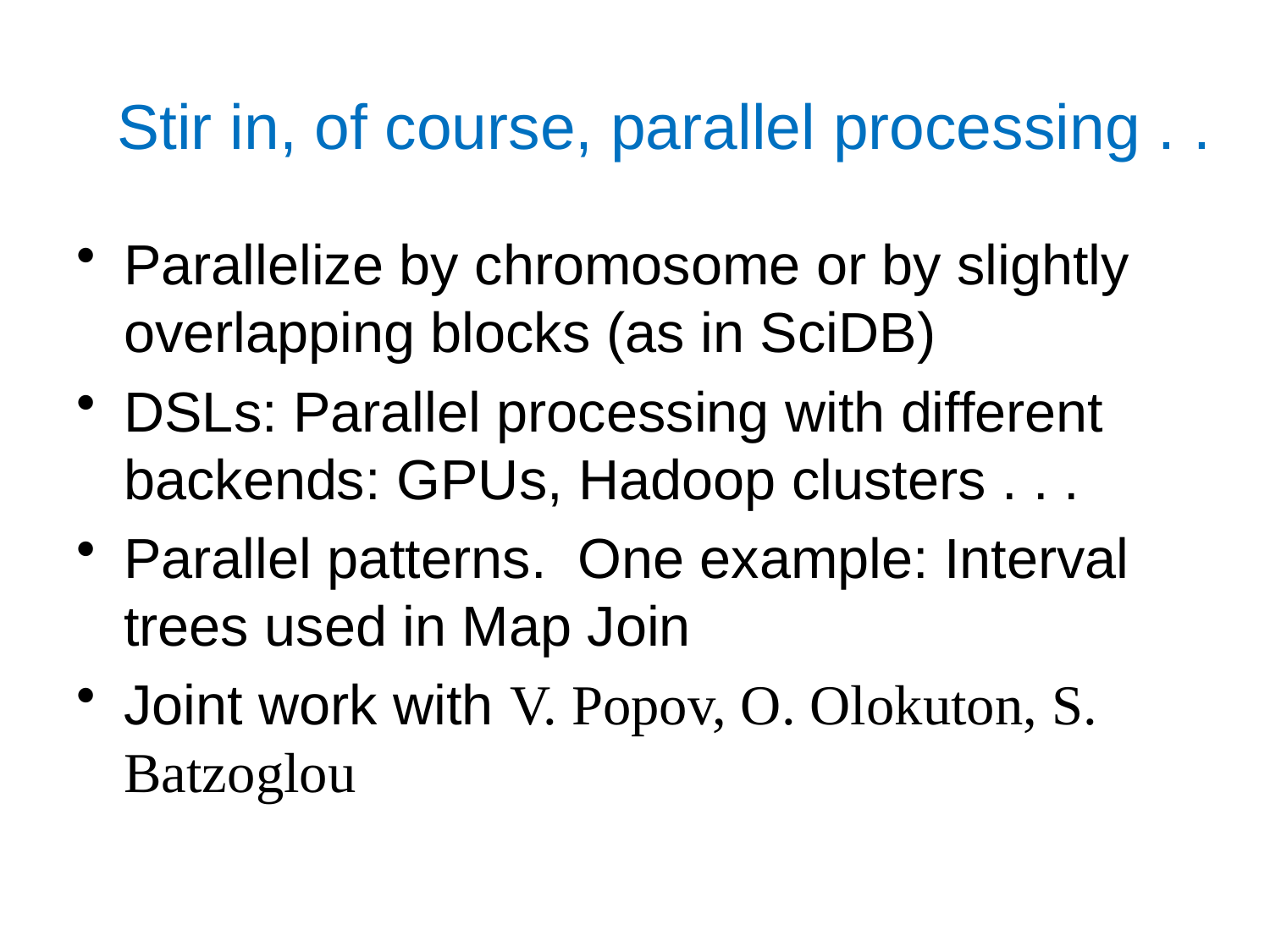

# Stir in, of course, parallel processing . .
Parallelize by chromosome or by slightly overlapping blocks (as in SciDB)
DSLs: Parallel processing with different backends: GPUs, Hadoop clusters . . .
Parallel patterns.  One example: Interval trees used in Map Join
Joint work with V. Popov, O. Olokuton, S. Batzoglou